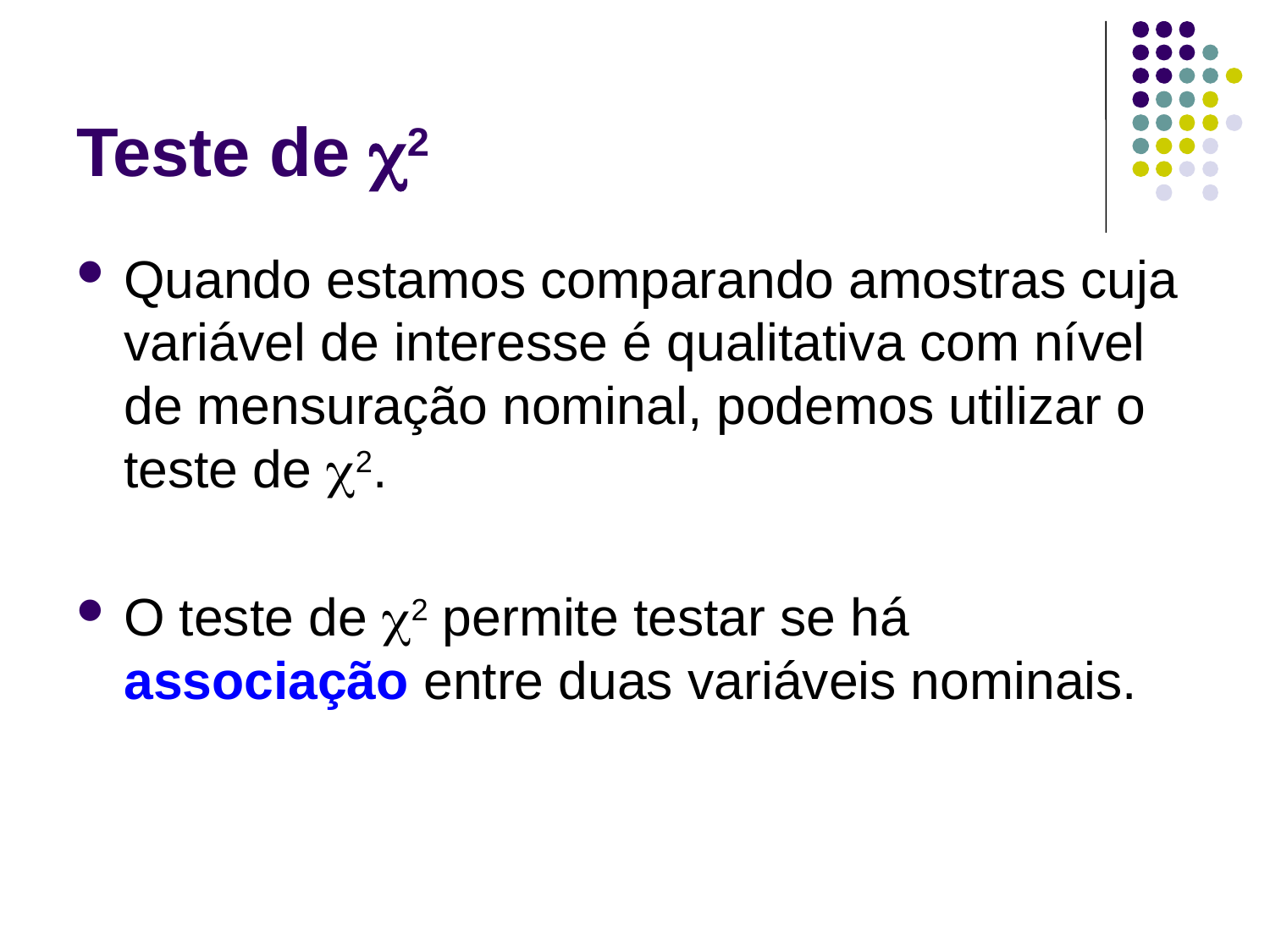

# Teste de χ2
Quando estamos comparando amostras cuja variável de interesse é qualitativa com nível de mensuração nominal, podemos utilizar o teste de χ2.

O teste de χ2 permite testar se há associação entre duas variáveis nominais.